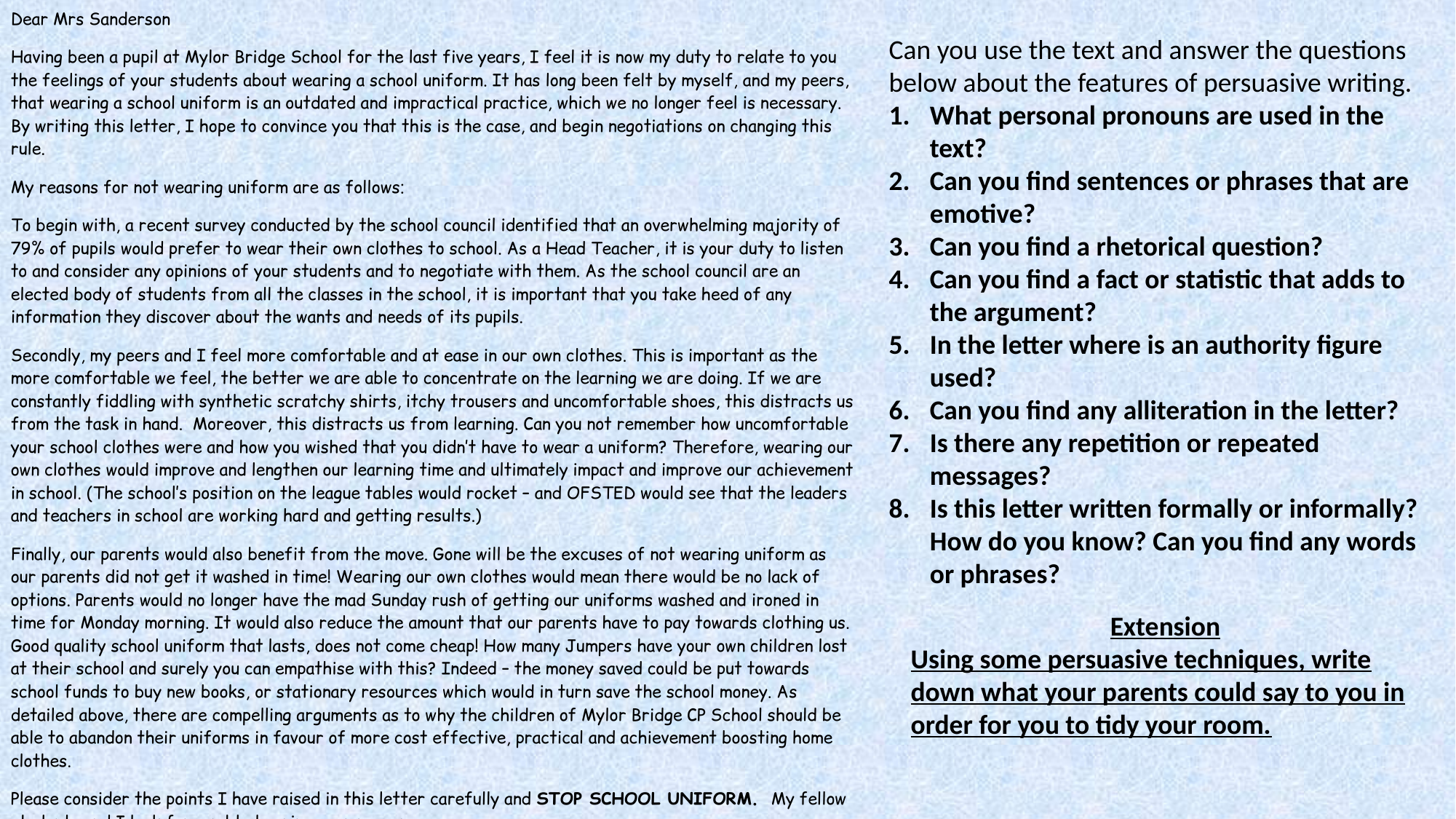

Dear Mrs Sanderson
Having been a pupil at Mylor Bridge School for the last five years, I feel it is now my duty to relate to you the feelings of your students about wearing a school uniform. It has long been felt by myself, and my peers, that wearing a school uniform is an outdated and impractical practice, which we no longer feel is necessary. By writing this letter, I hope to convince you that this is the case, and begin negotiations on changing this rule.
My reasons for not wearing uniform are as follows:
To begin with, a recent survey conducted by the school council identified that an overwhelming majority of 79% of pupils would prefer to wear their own clothes to school. As a Head Teacher, it is your duty to listen to and consider any opinions of your students and to negotiate with them. As the school council are an elected body of students from all the classes in the school, it is important that you take heed of any information they discover about the wants and needs of its pupils.
Secondly, my peers and I feel more comfortable and at ease in our own clothes. This is important as the more comfortable we feel, the better we are able to concentrate on the learning we are doing. If we are constantly fiddling with synthetic scratchy shirts, itchy trousers and uncomfortable shoes, this distracts us from the task in hand.  Moreover, this distracts us from learning. Can you not remember how uncomfortable your school clothes were and how you wished that you didn’t have to wear a uniform? Therefore, wearing our own clothes would improve and lengthen our learning time and ultimately impact and improve our achievement in school. (The school’s position on the league tables would rocket – and OFSTED would see that the leaders and teachers in school are working hard and getting results.)
Finally, our parents would also benefit from the move. Gone will be the excuses of not wearing uniform as our parents did not get it washed in time! Wearing our own clothes would mean there would be no lack of options. Parents would no longer have the mad Sunday rush of getting our uniforms washed and ironed in time for Monday morning. It would also reduce the amount that our parents have to pay towards clothing us. Good quality school uniform that lasts, does not come cheap! How many Jumpers have your own children lost at their school and surely you can empathise with this? Indeed – the money saved could be put towards school funds to buy new books, or stationary resources which would in turn save the school money. As detailed above, there are compelling arguments as to why the children of Mylor Bridge CP School should be able to abandon their uniforms in favour of more cost effective, practical and achievement boosting home clothes.
Please consider the points I have raised in this letter carefully and STOP SCHOOL UNIFORM.  My fellow students and I look forward to hearing your response
Can you use the text and answer the questions below about the features of persuasive writing.
What personal pronouns are used in the text?
Can you find sentences or phrases that are emotive?
Can you find a rhetorical question?
Can you find a fact or statistic that adds to the argument?
In the letter where is an authority figure used?
Can you find any alliteration in the letter?
Is there any repetition or repeated messages?
Is this letter written formally or informally? How do you know? Can you find any words or phrases?

Extension
Using some persuasive techniques, write down what your parents could say to you in order for you to tidy your room.